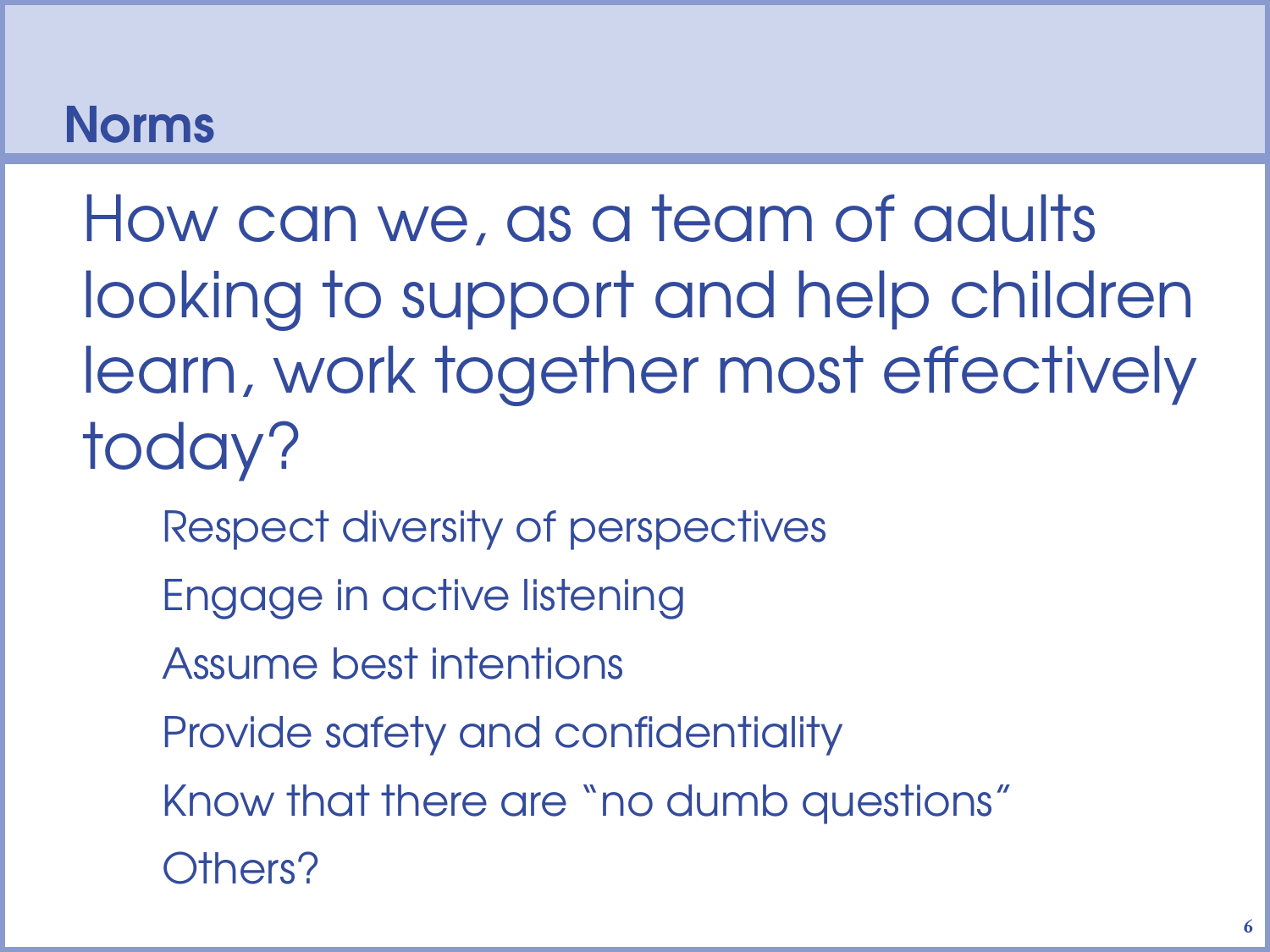

Norms
How can we, as a team of adults looking to support and help children learn, work together most effectively today?
Respect diversity of perspectives
Engage in active listening
Assume best intentions
Provide safety and confidentiality
Know that there are “no dumb questions”
Others?

6